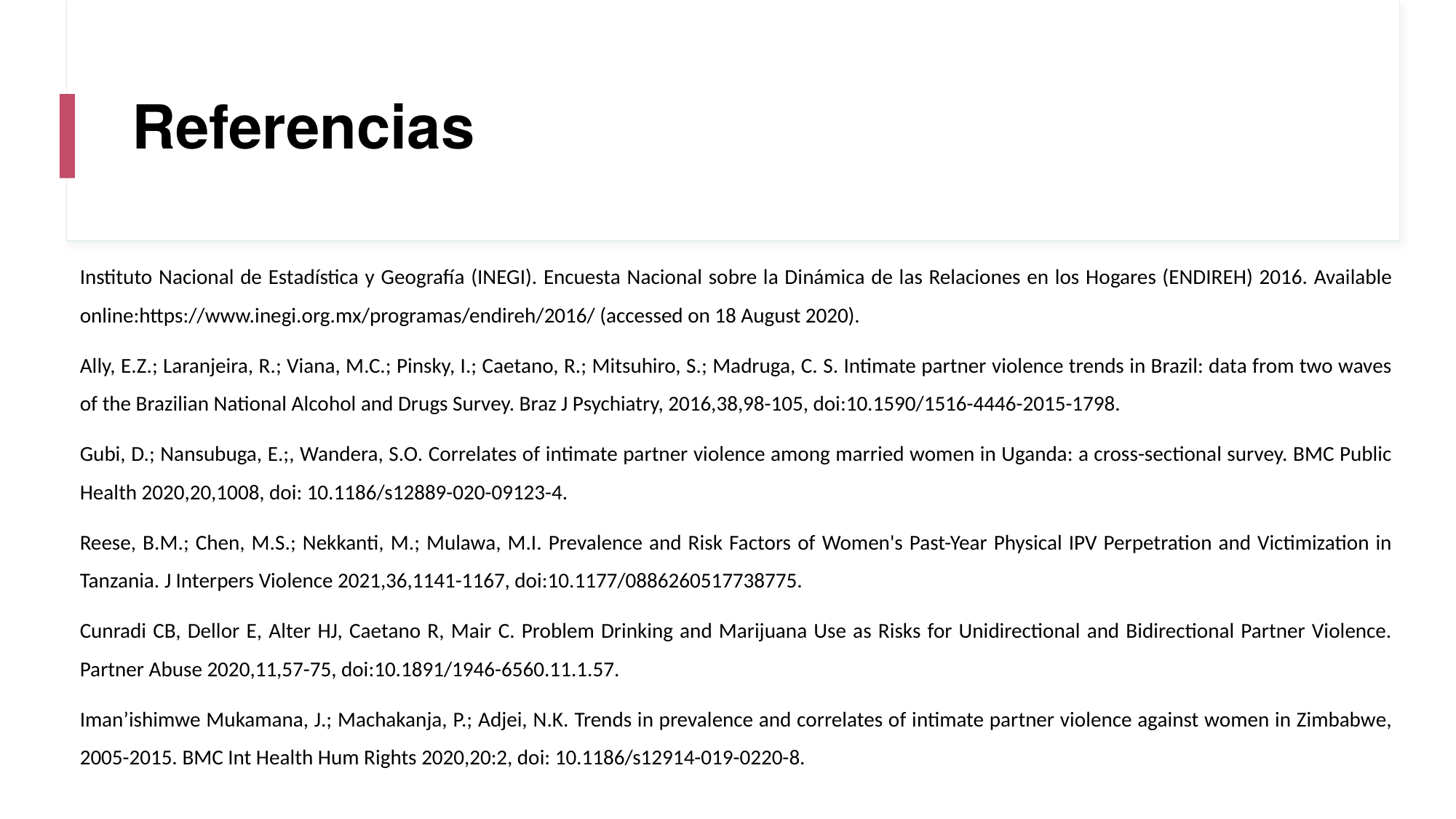

# Referencias
Instituto Nacional de Estadística y Geografía (INEGI). Encuesta Nacional sobre la Dinámica de las Relaciones en los Hogares (ENDIREH) 2016. Available online:https://www.inegi.org.mx/programas/endireh/2016/ (accessed on 18 August 2020).
Ally, E.Z.; Laranjeira, R.; Viana, M.C.; Pinsky, I.; Caetano, R.; Mitsuhiro, S.; Madruga, C. S. Intimate partner violence trends in Brazil: data from two waves of the Brazilian National Alcohol and Drugs Survey. Braz J Psychiatry, 2016,38,98-105, doi:10.1590/1516-4446-2015-1798.
Gubi, D.; Nansubuga, E.;, Wandera, S.O. Correlates of intimate partner violence among married women in Uganda: a cross-sectional survey. BMC Public Health 2020,20,1008, doi: 10.1186/s12889-020-09123-4.
Reese, B.M.; Chen, M.S.; Nekkanti, M.; Mulawa, M.I. Prevalence and Risk Factors of Women's Past-Year Physical IPV Perpetration and Victimization in Tanzania. J Interpers Violence 2021,36,1141-1167, doi:10.1177/0886260517738775.
Cunradi CB, Dellor E, Alter HJ, Caetano R, Mair C. Problem Drinking and Marijuana Use as Risks for Unidirectional and Bidirectional Partner Violence. Partner Abuse 2020,11,57-75, doi:10.1891/1946-6560.11.1.57.
Iman’ishimwe Mukamana, J.; Machakanja, P.; Adjei, N.K. Trends in prevalence and correlates of intimate partner violence against women in Zimbabwe, 2005-2015. BMC Int Health Hum Rights 2020,20:2, doi: 10.1186/s12914-019-0220-8.

### Chart

| Category |
|---|